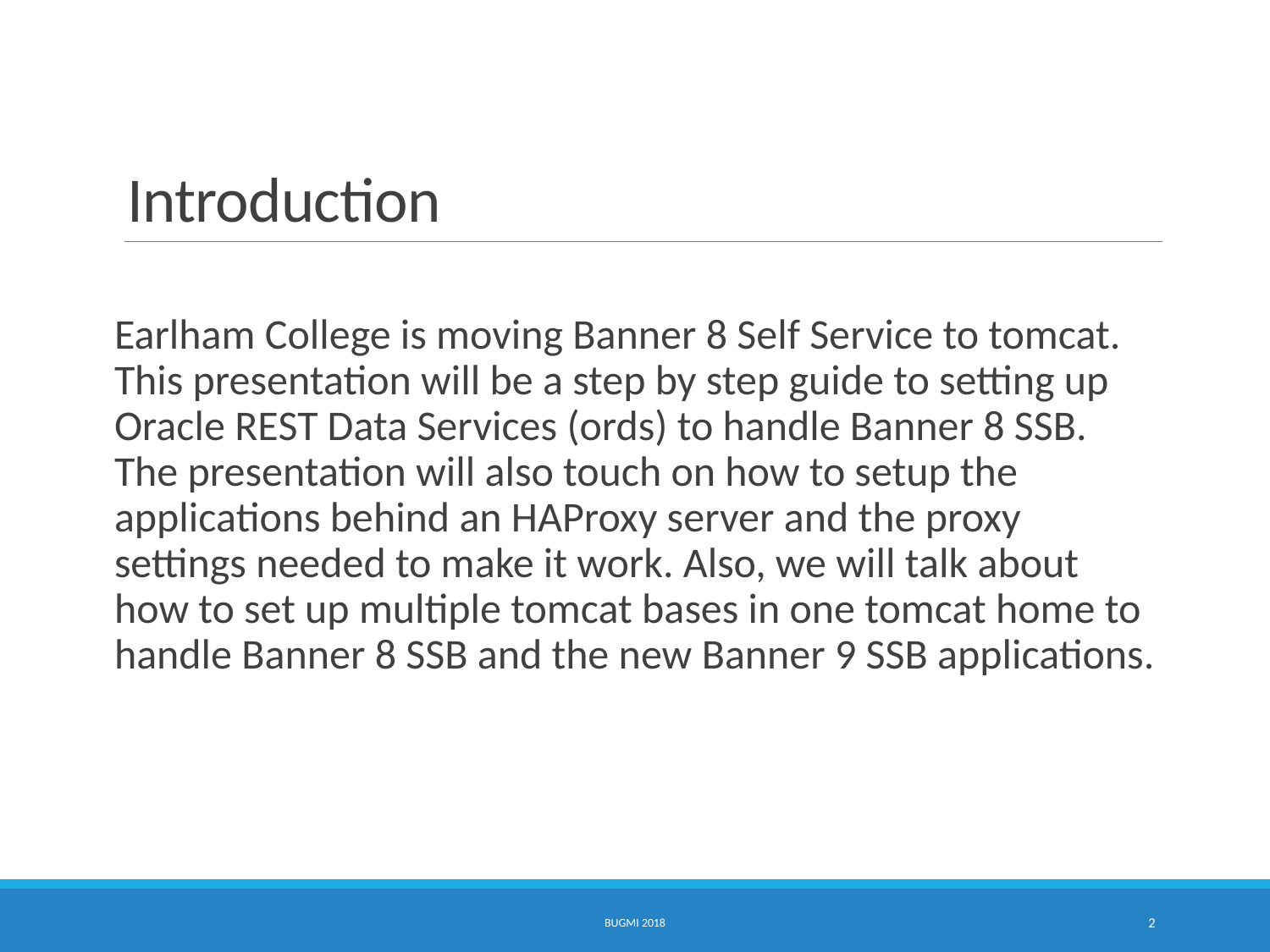

# Introduction

Earlham College is moving Banner 8 Self Service to tomcat.  This presentation will be a step by step guide to setting up Oracle REST Data Services (ords) to handle Banner 8 SSB.  The presentation will also touch on how to setup the applications behind an HAProxy server and the proxy settings needed to make it work. Also, we will talk about how to set up multiple tomcat bases in one tomcat home to handle Banner 8 SSB and the new Banner 9 SSB applications.
BUGMI 2018
2